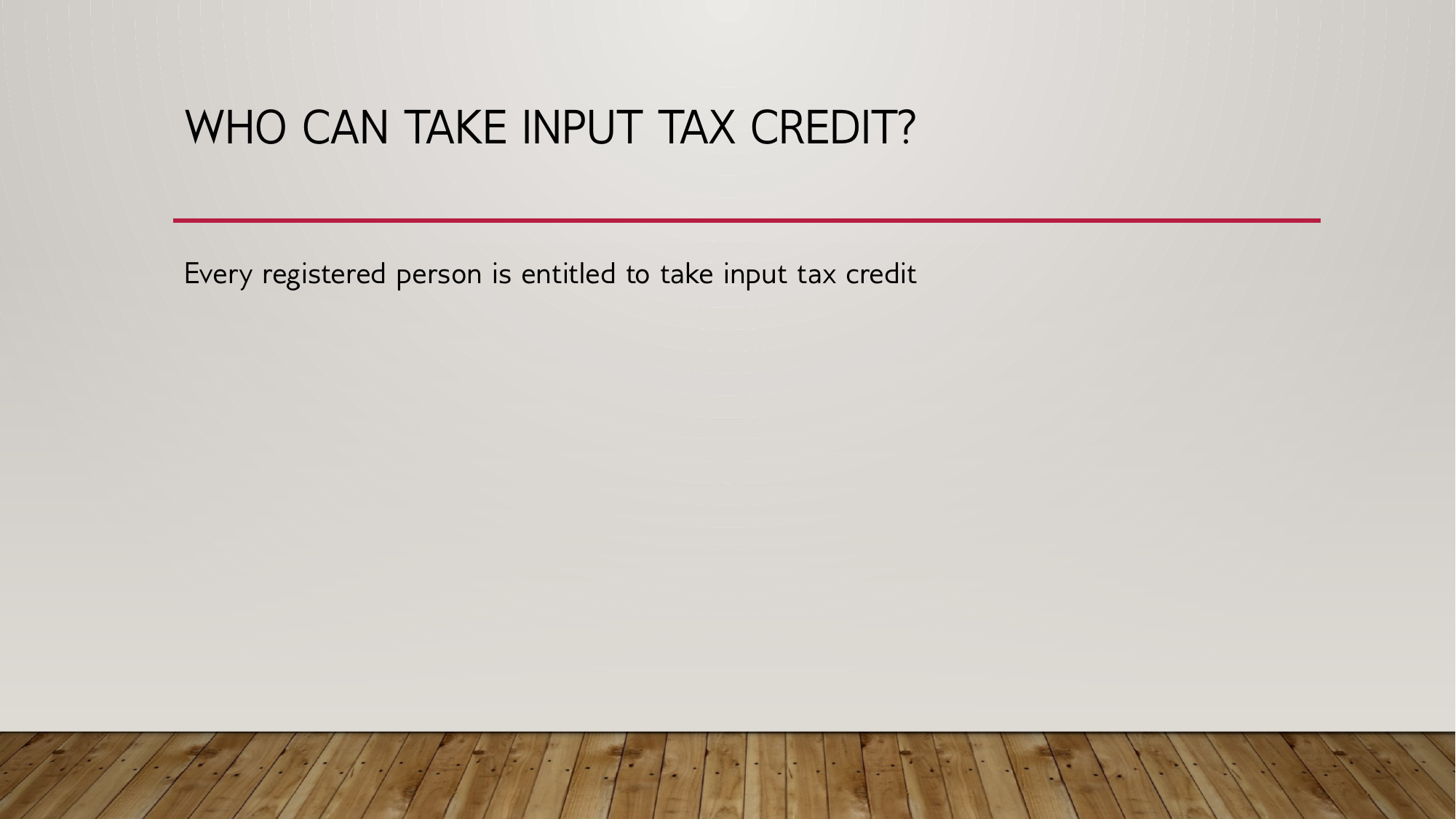

# Who can take input tax credit?
Every registered person is entitled to take input tax credit